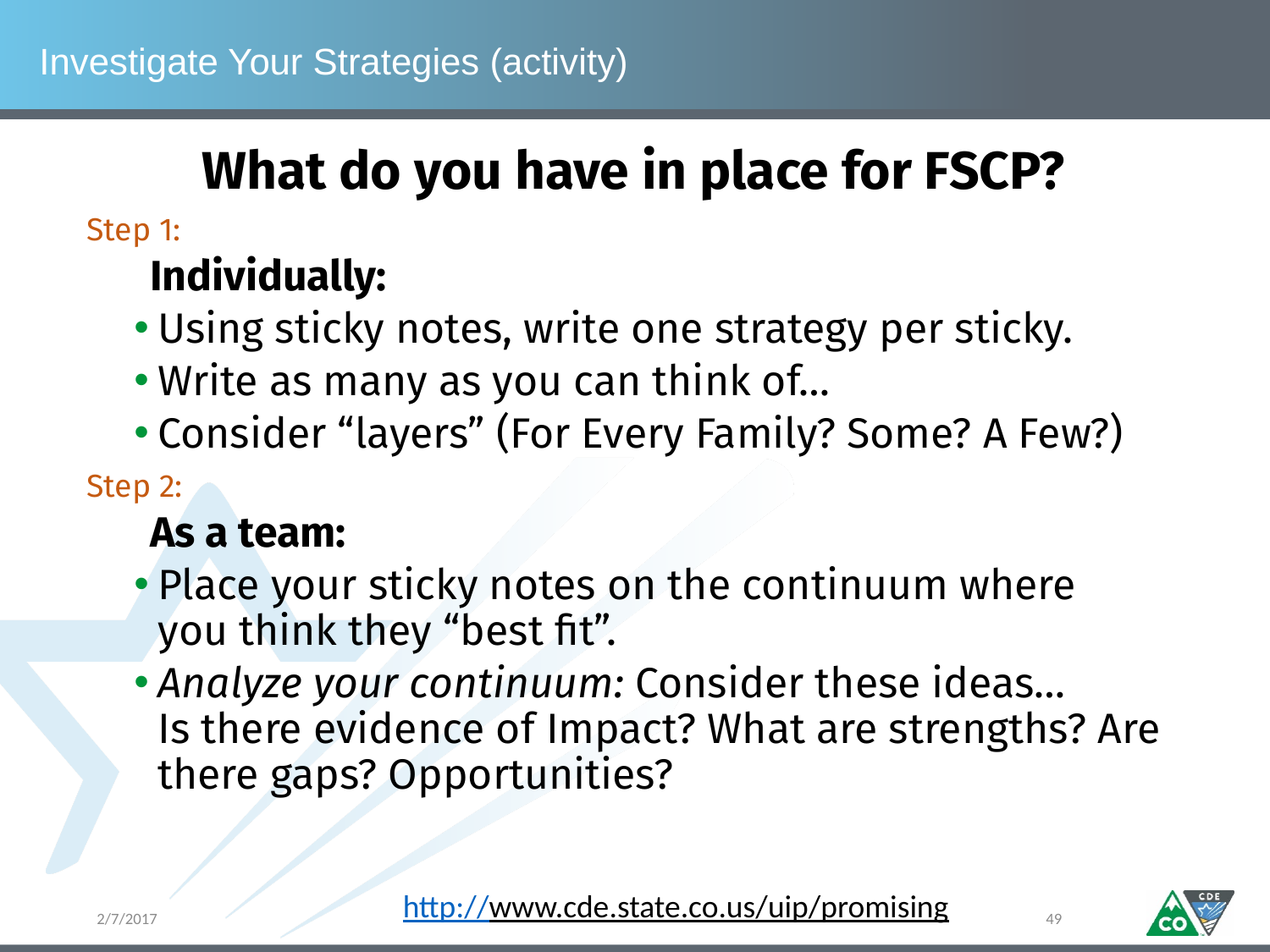

# Investigate Your Strategies (activity)
What do you have in place for FSCP?
Step 1:
Individually:
Using sticky notes, write one strategy per sticky.
Write as many as you can think of…
Consider “layers” (For Every Family? Some? A Few?)
Step 2:
As a team:
Place your sticky notes on the continuum where
you think they “best fit”.
Analyze your continuum: Consider these ideas…
Is there evidence of Impact? What are strengths? Are there gaps? Opportunities?

http://www.cde.state.co.us/uip/promising